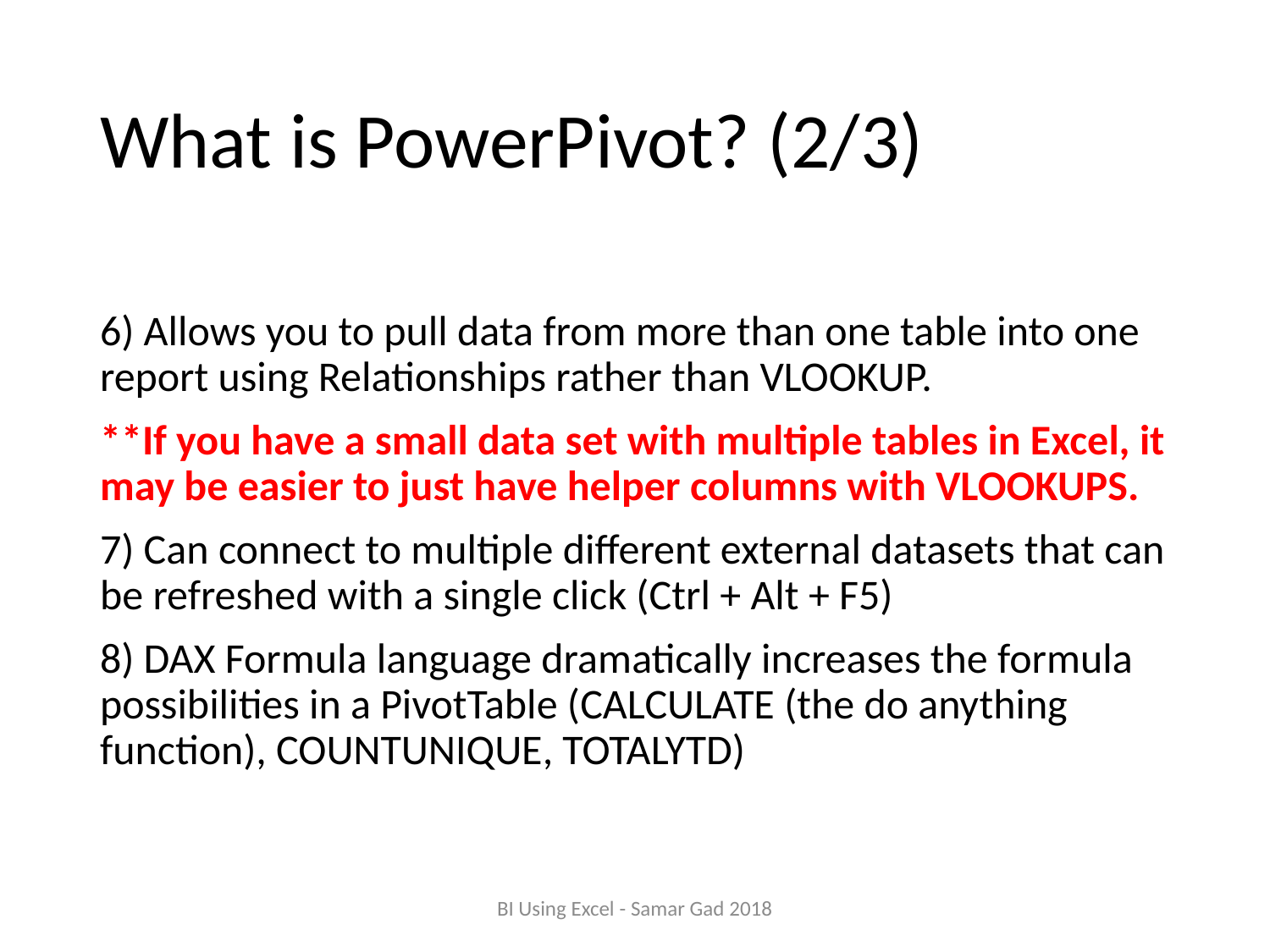

# What is PowerPivot? (2/3)

6) Allows you to pull data from more than one table into one report using Relationships rather than VLOOKUP.
**If you have a small data set with multiple tables in Excel, it may be easier to just have helper columns with VLOOKUPS.
7) Can connect to multiple different external datasets that can be refreshed with a single click (Ctrl + Alt + F5)
8) DAX Formula language dramatically increases the formula possibilities in a PivotTable (CALCULATE (the do anything function), COUNTUNIQUE, TOTALYTD)

BI Using Excel - Samar Gad 2018